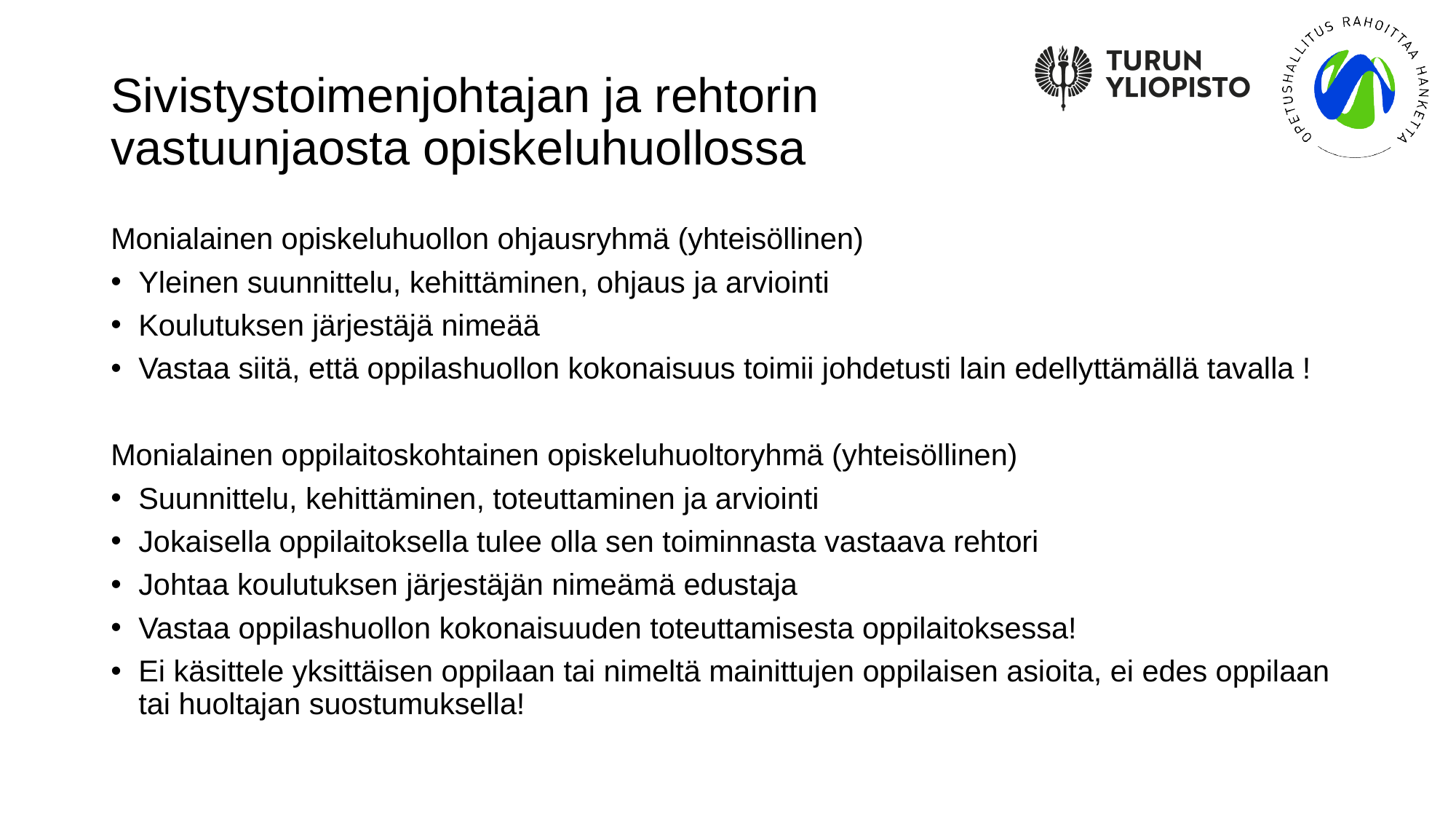

# Sivistystoimenjohtajan ja rehtorin vastuunjaosta opiskeluhuollossa
Monialainen opiskeluhuollon ohjausryhmä (yhteisöllinen)
Yleinen suunnittelu, kehittäminen, ohjaus ja arviointi
Koulutuksen järjestäjä nimeää
Vastaa siitä, että oppilashuollon kokonaisuus toimii johdetusti lain edellyttämällä tavalla !

Monialainen oppilaitoskohtainen opiskeluhuoltoryhmä (yhteisöllinen)
Suunnittelu, kehittäminen, toteuttaminen ja arviointi
Jokaisella oppilaitoksella tulee olla sen toiminnasta vastaava rehtori
Johtaa koulutuksen järjestäjän nimeämä edustaja
Vastaa oppilashuollon kokonaisuuden toteuttamisesta oppilaitoksessa!
Ei käsittele yksittäisen oppilaan tai nimeltä mainittujen oppilaisen asioita, ei edes oppilaan tai huoltajan suostumuksella!